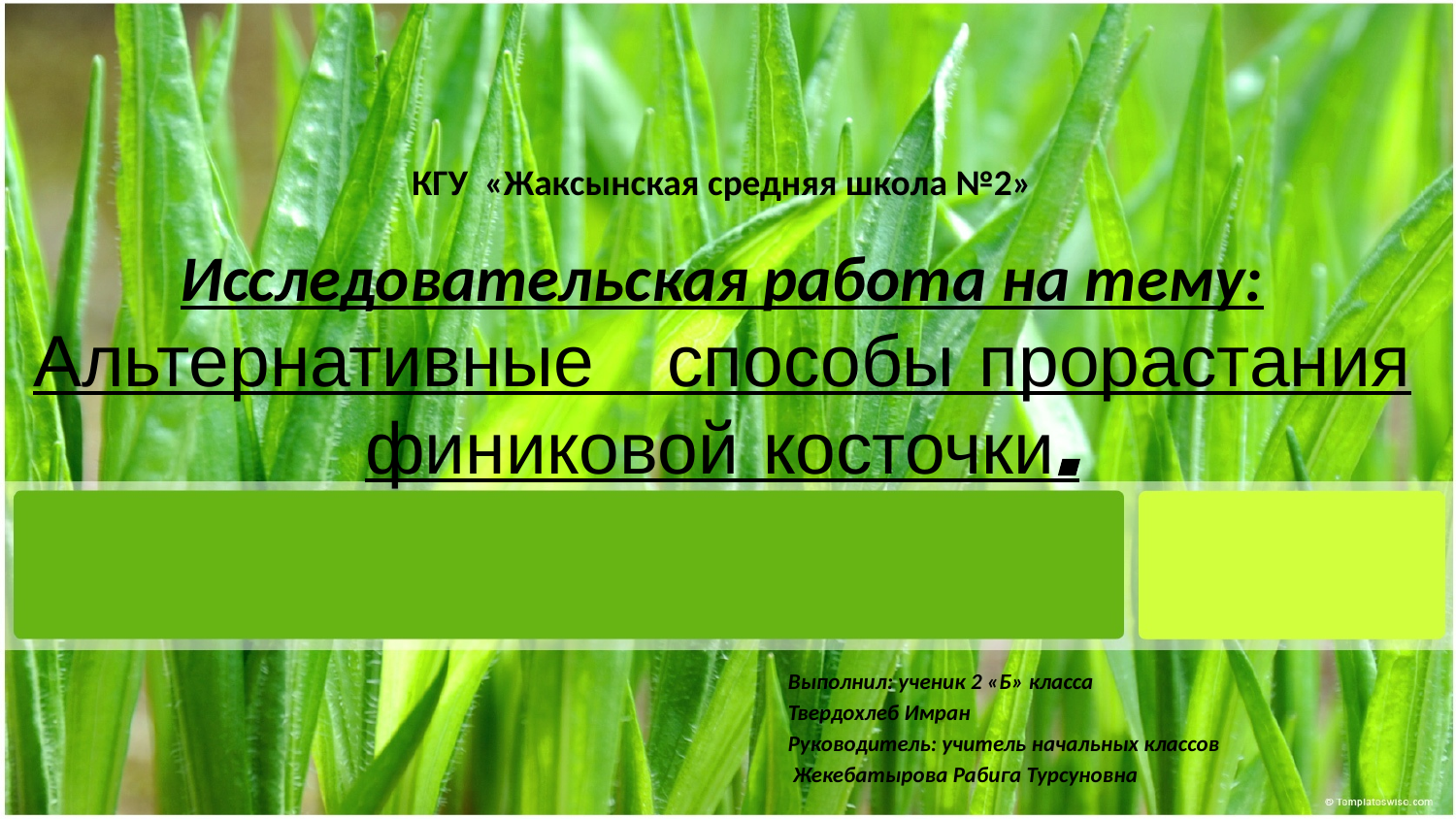

# КГУ  «Жаксынская средняя школа №2» Исследовательская работа на тему: Альтернативные   способы прорастания финиковой косточки.
Выполнил: ученик 2 «Б» класса
Твердохлеб Имран
Руководитель: учитель начальных классов
 Жекебатырова Рабига Турсуновна